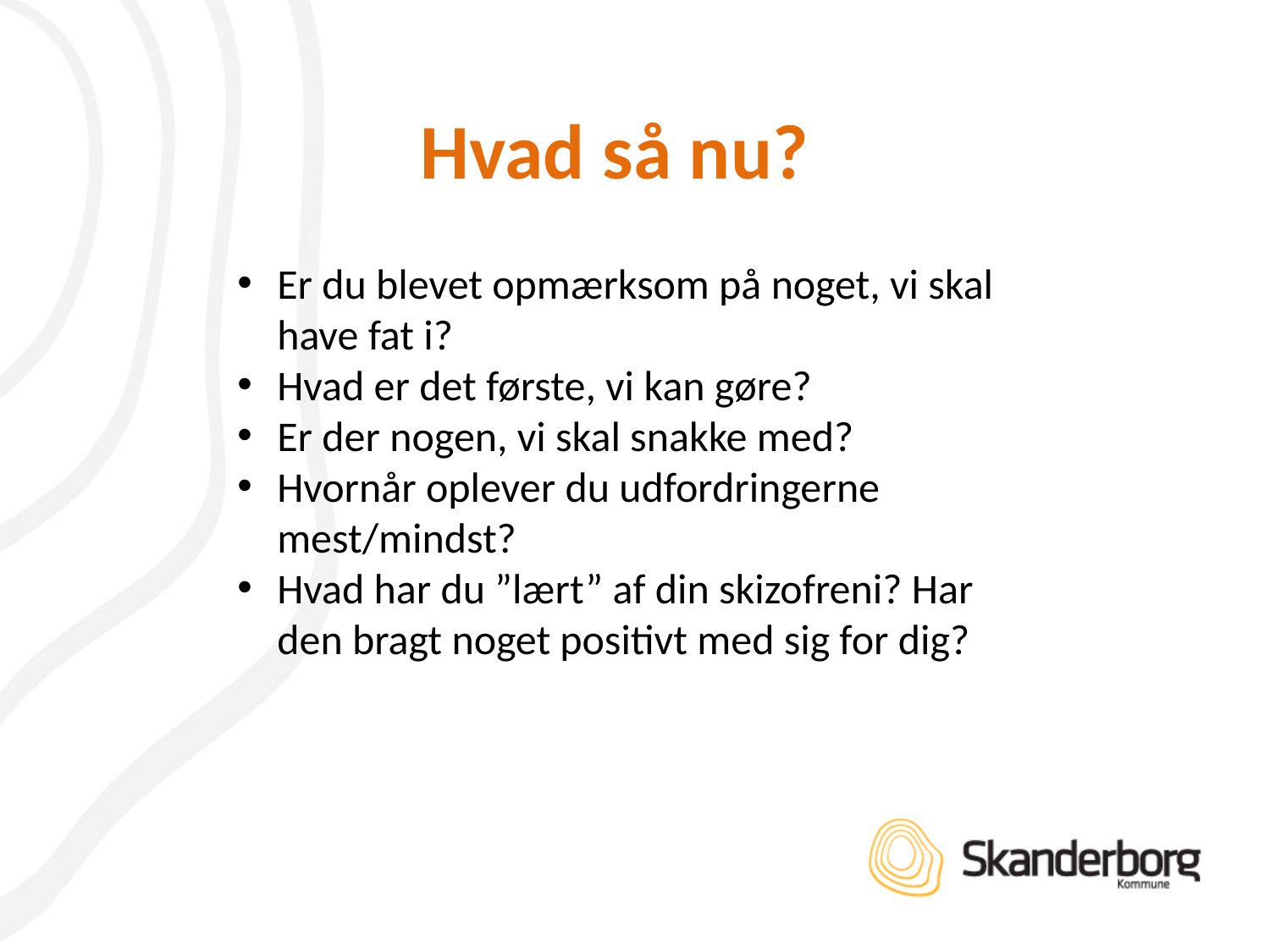

# Hvad så nu?
Er du blevet opmærksom på noget, vi skal have fat i?
Hvad er det første, vi kan gøre?
Er der nogen, vi skal snakke med?
Hvornår oplever du udfordringerne mest/mindst?
Hvad har du ”lært” af din skizofreni? Har den bragt noget positivt med sig for dig?